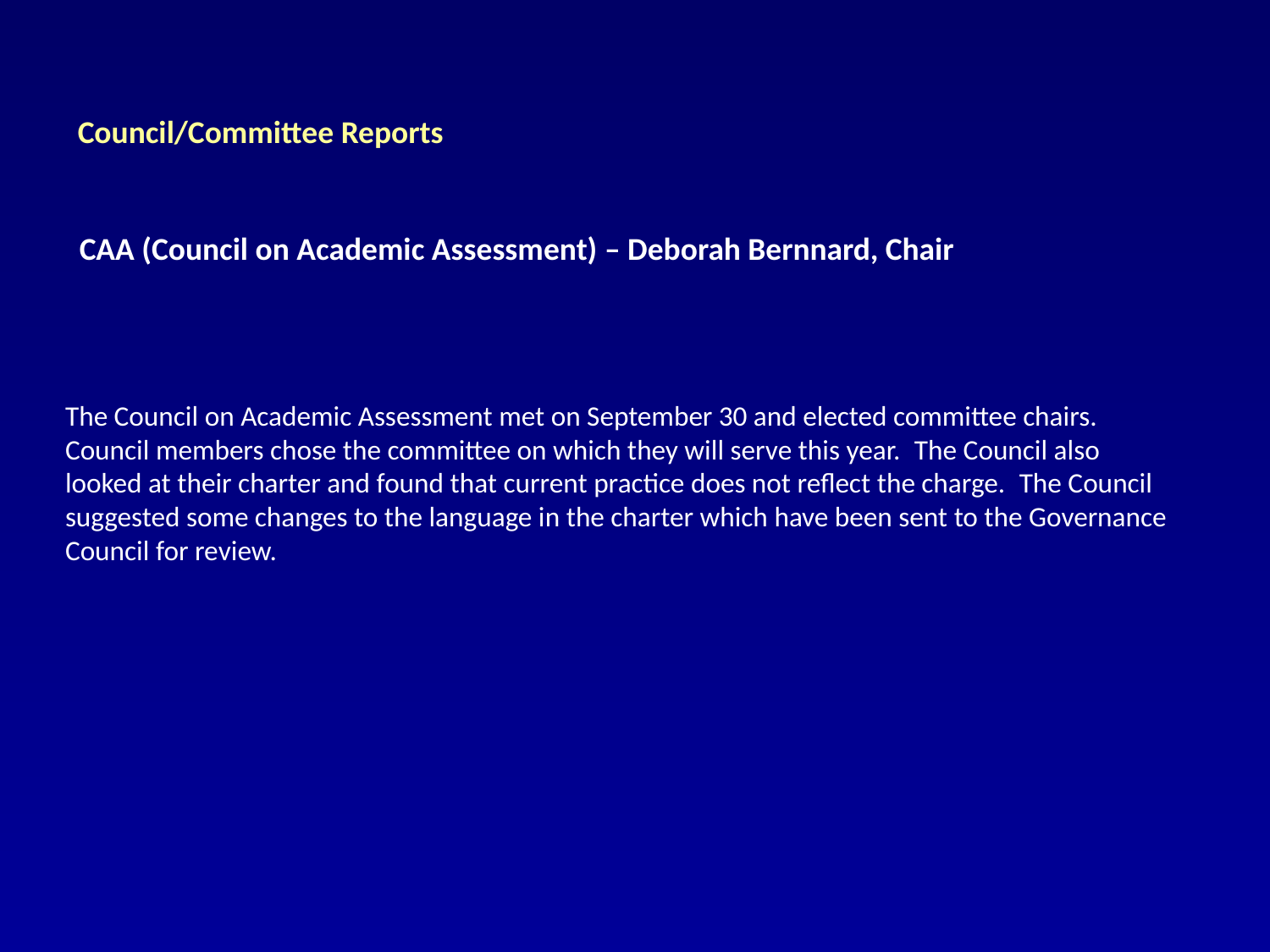

Council/Committee Reports
CAA (Council on Academic Assessment) – Deborah Bernnard, Chair
The Council on Academic Assessment met on September 30 and elected committee chairs.  Council members chose the committee on which they will serve this year.  The Council also looked at their charter and found that current practice does not reflect the charge.  The Council suggested some changes to the language in the charter which have been sent to the Governance Council for review.